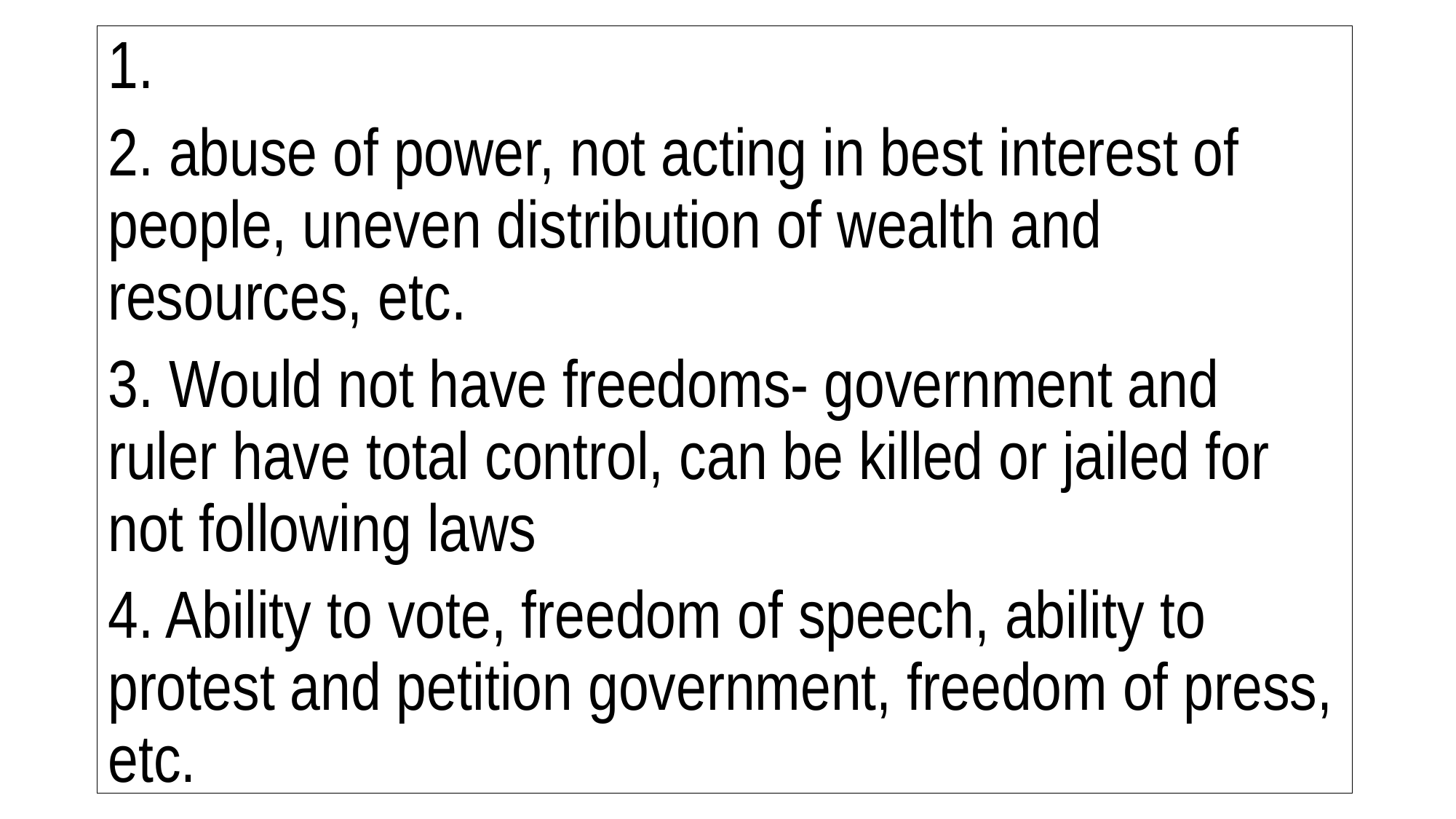

1.
2. abuse of power, not acting in best interest of people, uneven distribution of wealth and resources, etc.
3. Would not have freedoms- government and ruler have total control, can be killed or jailed for not following laws
4. Ability to vote, freedom of speech, ability to protest and petition government, freedom of press, etc.